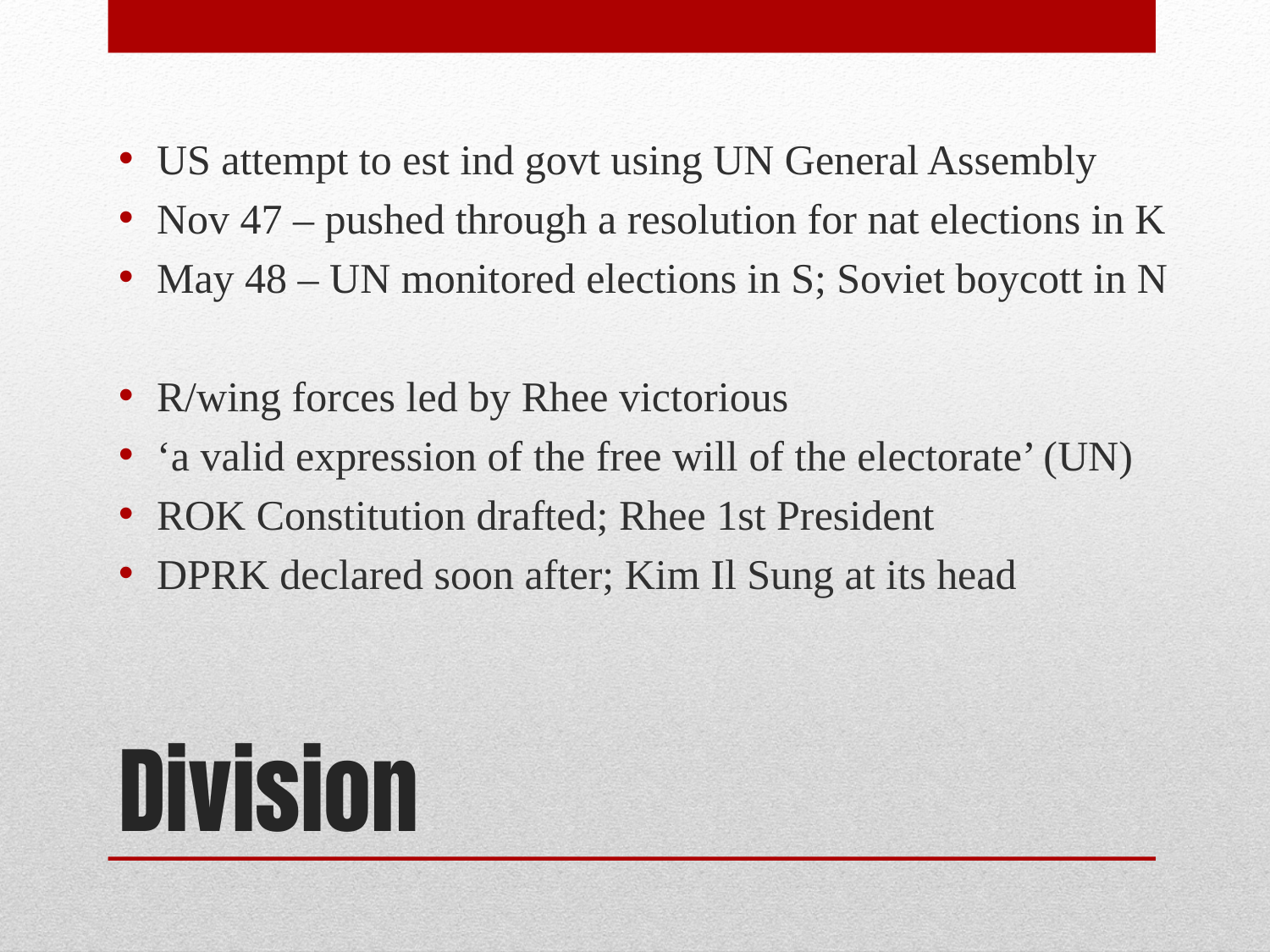

US attempt to est ind govt using UN General Assembly
Nov 47 – pushed through a resolution for nat elections in K
May 48 – UN monitored elections in S; Soviet boycott in N

R/wing forces led by Rhee victorious
‘a valid expression of the free will of the electorate’ (UN)
ROK Constitution drafted; Rhee 1st President
DPRK declared soon after; Kim Il Sung at its head
# Division